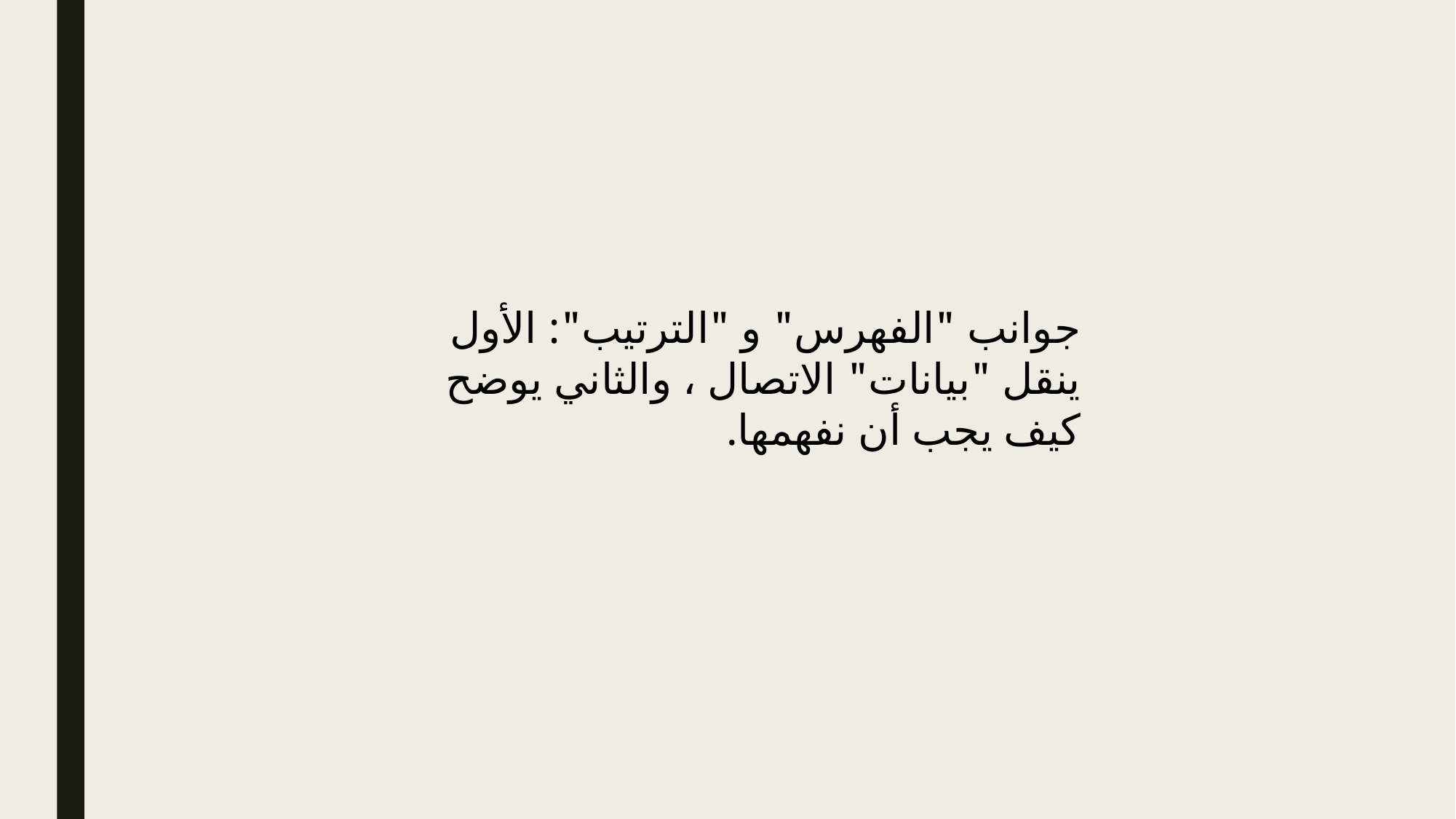

جوانب "الفهرس" و "الترتيب": الأول ينقل "بيانات" الاتصال ، والثاني يوضح كيف يجب أن نفهمها.